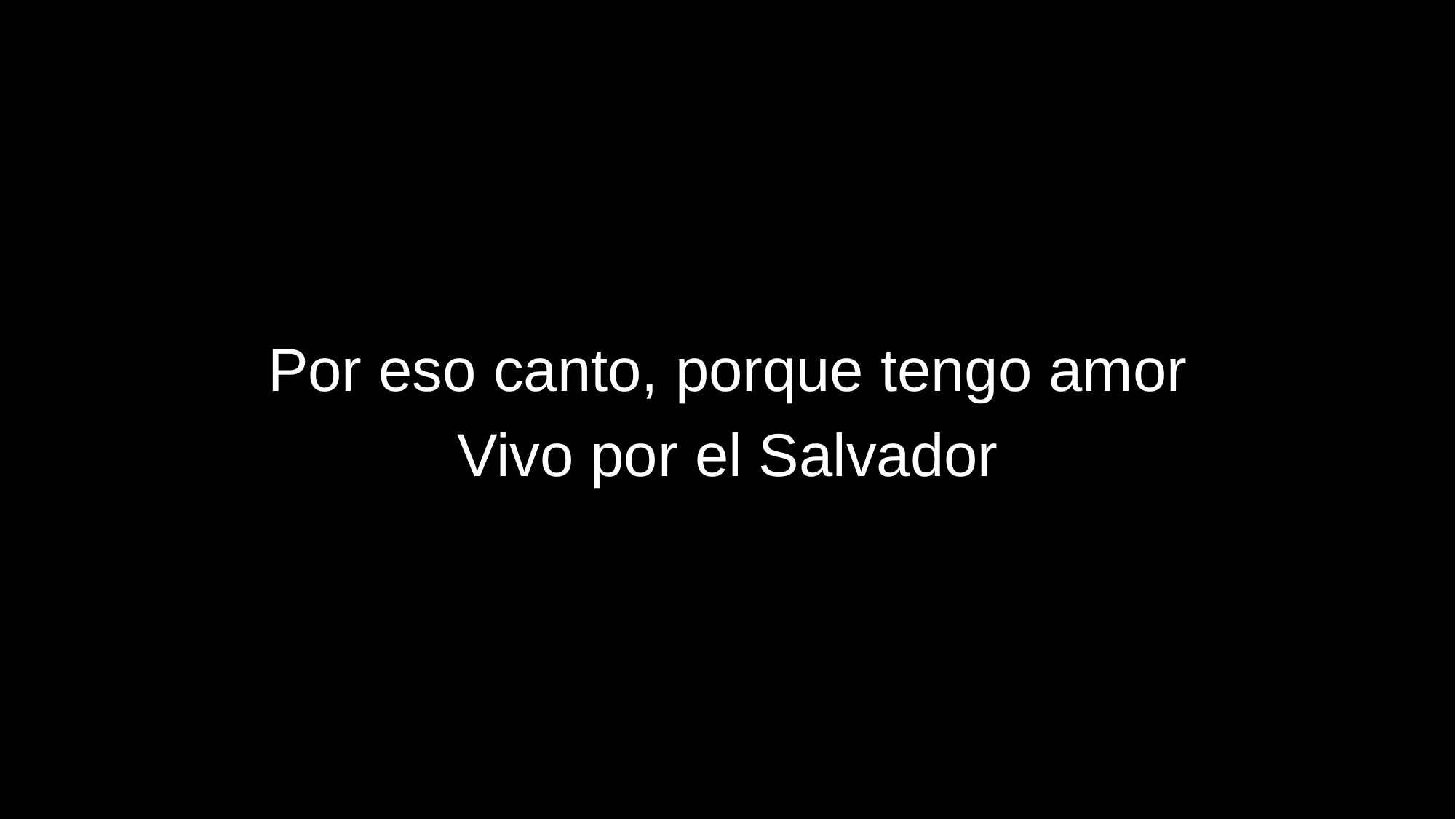

Por eso canto, porque tengo amor
Vivo por el Salvador